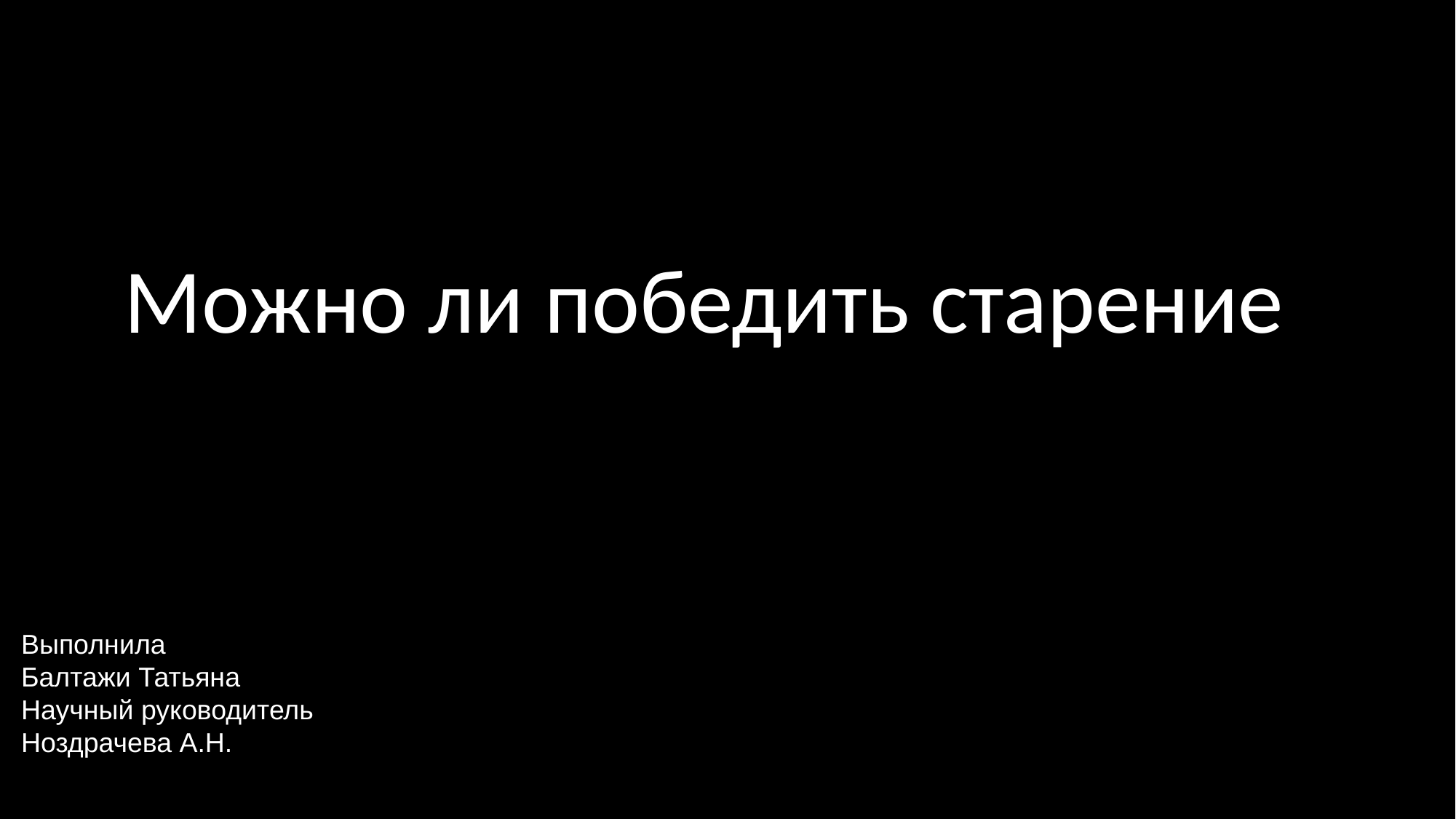

# Можно ли победить старение
Выполнила
Балтажи Татьяна
Научный руководитель
Ноздрачева А.Н.